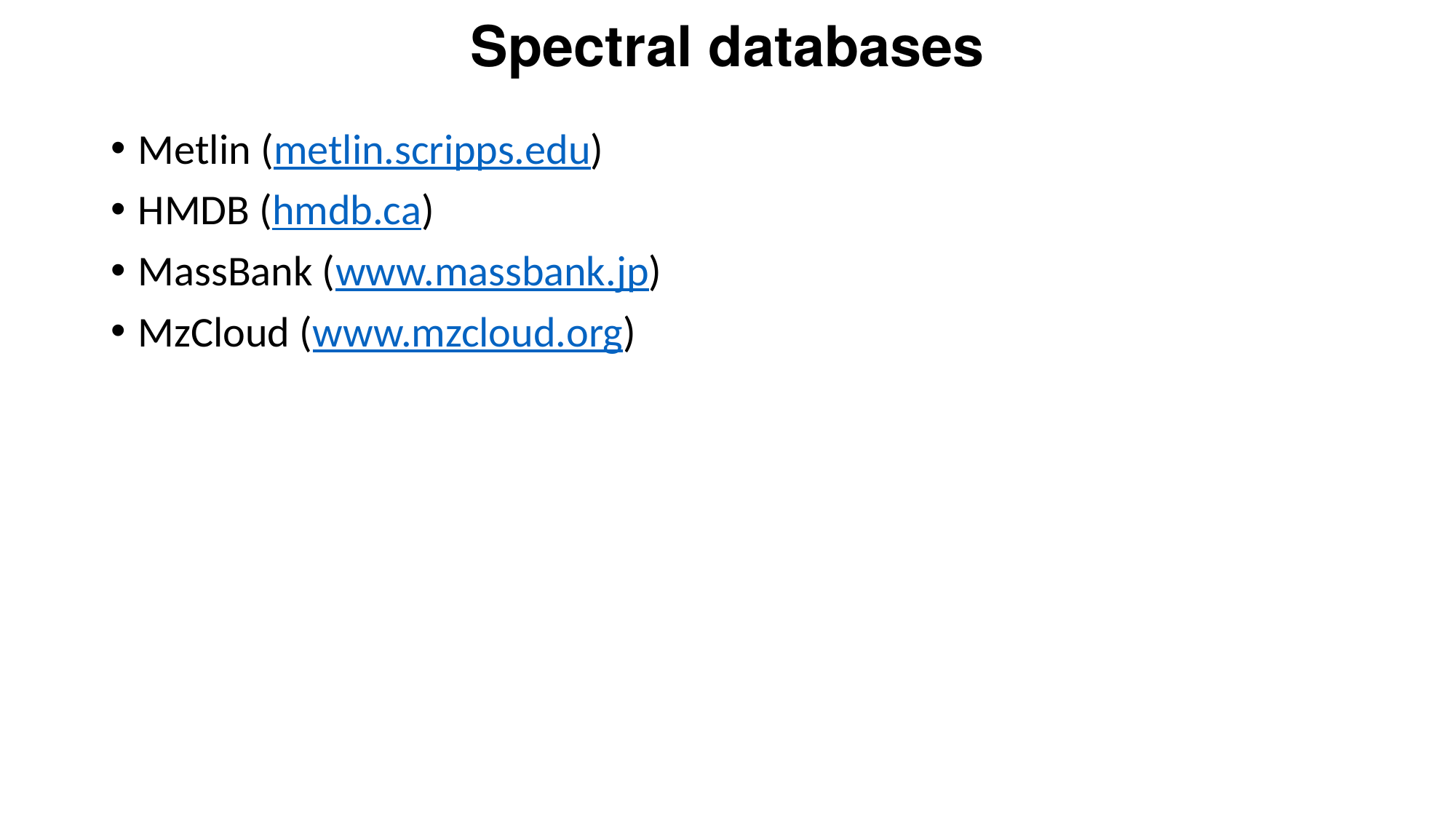

# Spectral databases
Metlin (metlin.scripps.edu)
HMDB (hmdb.ca)
MassBank (www.massbank.jp)
MzCloud (www.mzcloud.org)